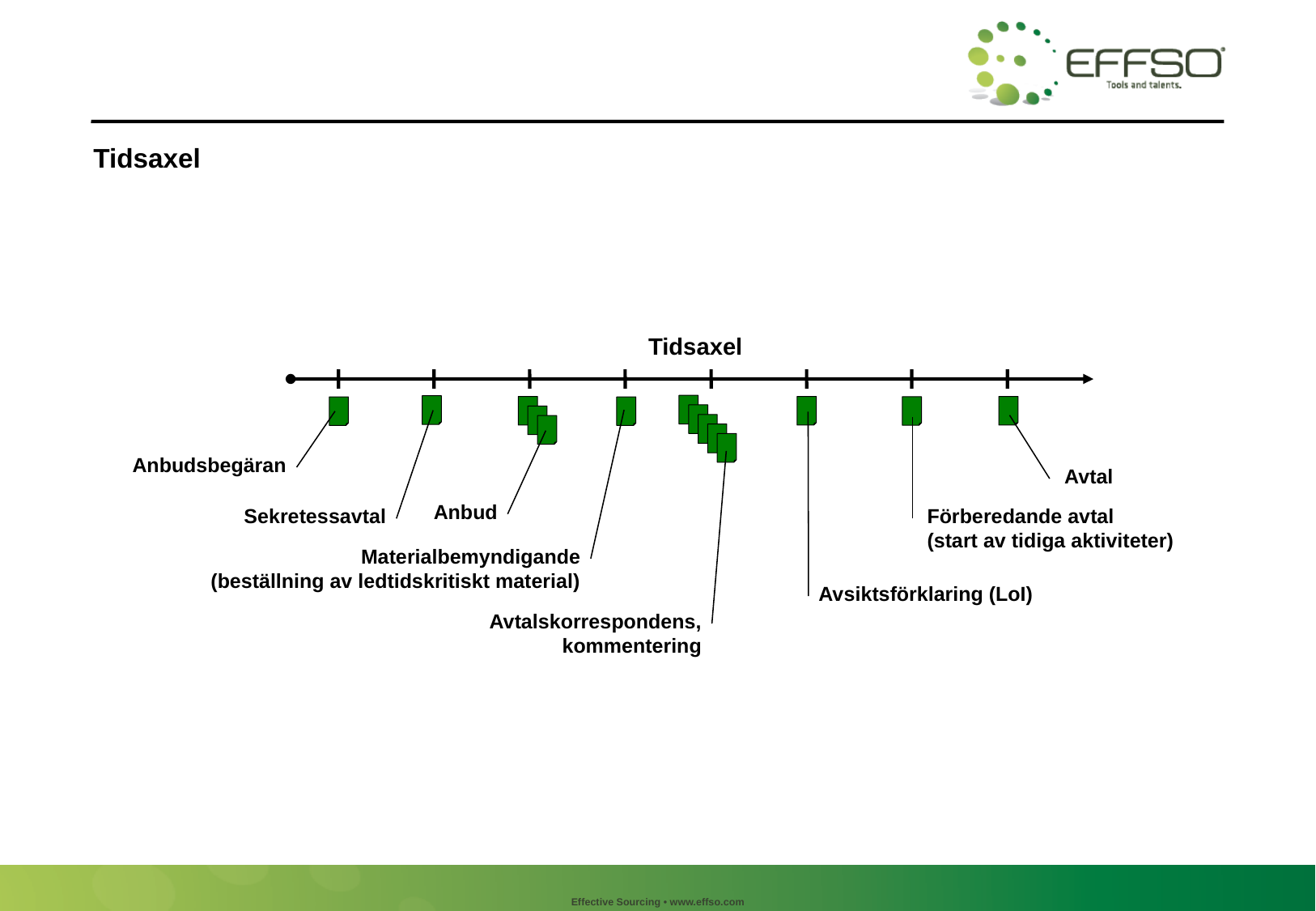

# Tidsaxel
Tidsaxel

Anbudsbegäran
Avtal
Anbud
Sekretessavtal
Förberedande avtal
(start av tidiga aktiviteter)
Materialbemyndigande
(beställning av ledtidskritiskt material)
Avsiktsförklaring (LoI)
Avtalskorrespondens,
kommentering